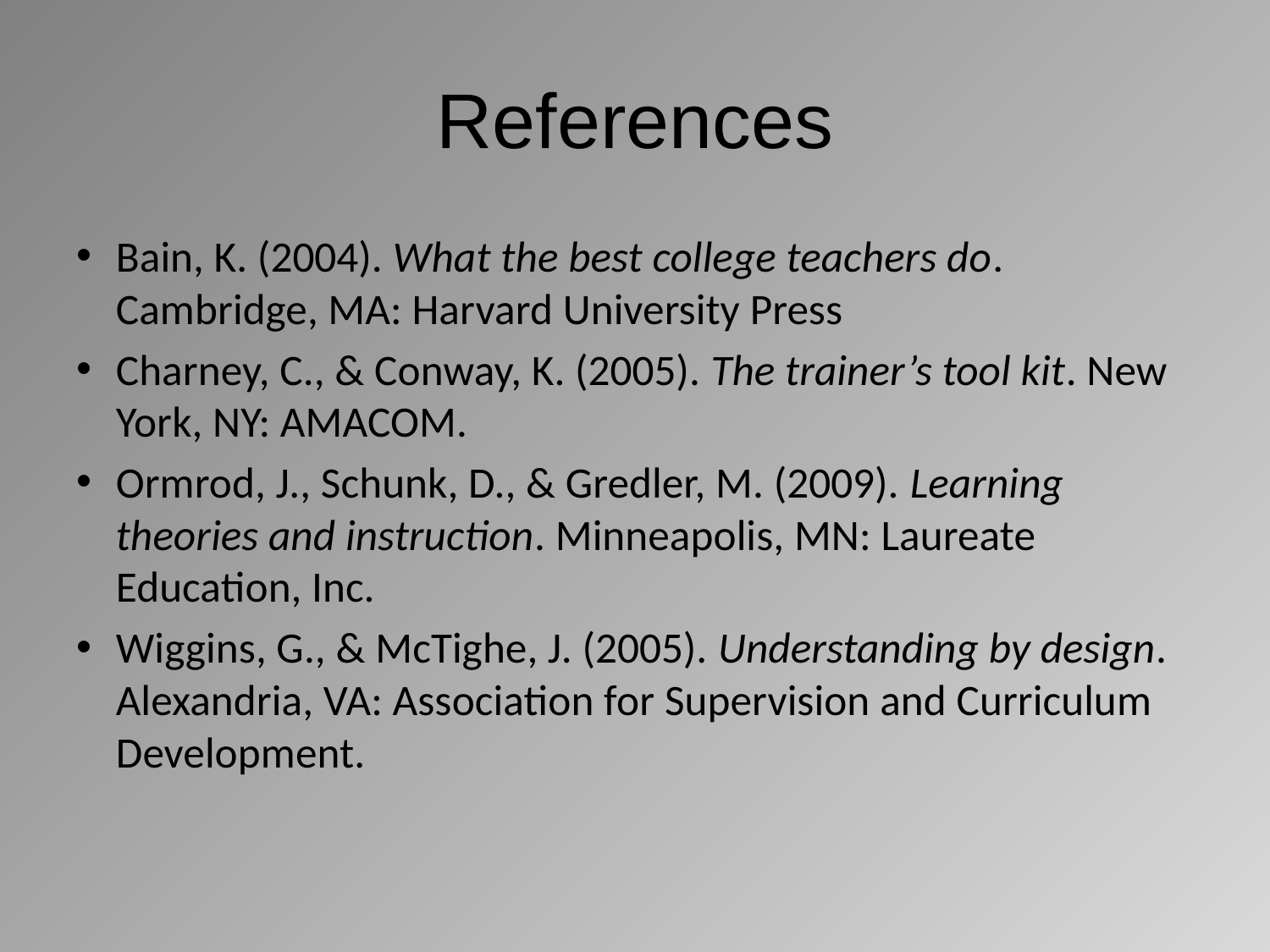

# References
Bain, K. (2004). What the best college teachers do. Cambridge, MA: Harvard University Press
Charney, C., & Conway, K. (2005). The trainer’s tool kit. New York, NY: AMACOM.
Ormrod, J., Schunk, D., & Gredler, M. (2009). Learning theories and instruction. Minneapolis, MN: Laureate Education, Inc.
Wiggins, G., & McTighe, J. (2005). Understanding by design. Alexandria, VA: Association for Supervision and Curriculum Development.